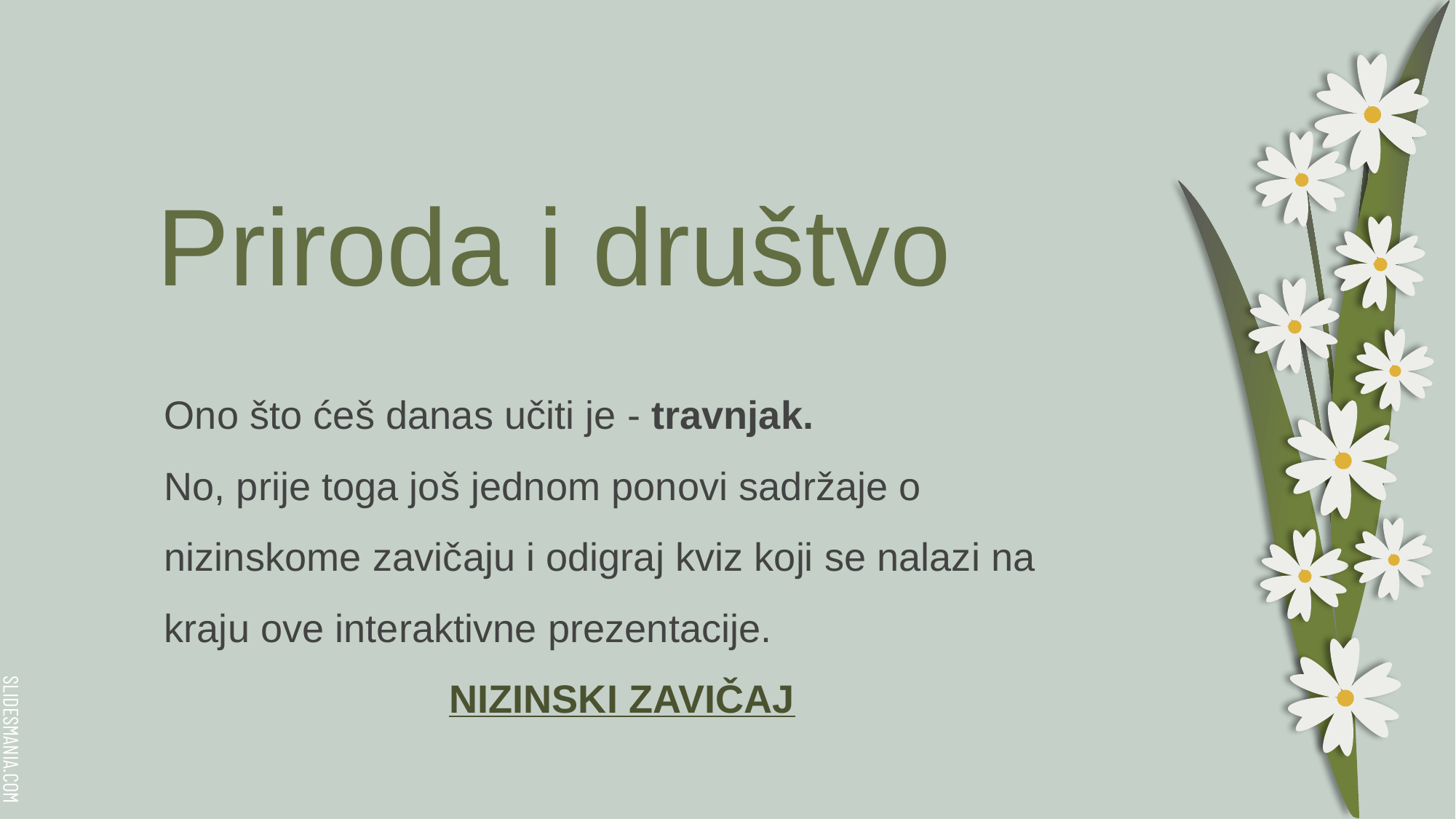

# Priroda i društvo
Ono što ćeš danas učiti je - travnjak.
No, prije toga još jednom ponovi sadržaje o nizinskome zavičaju i odigraj kviz koji se nalazi na kraju ove interaktivne prezentacije.
NIZINSKI ZAVIČAJ